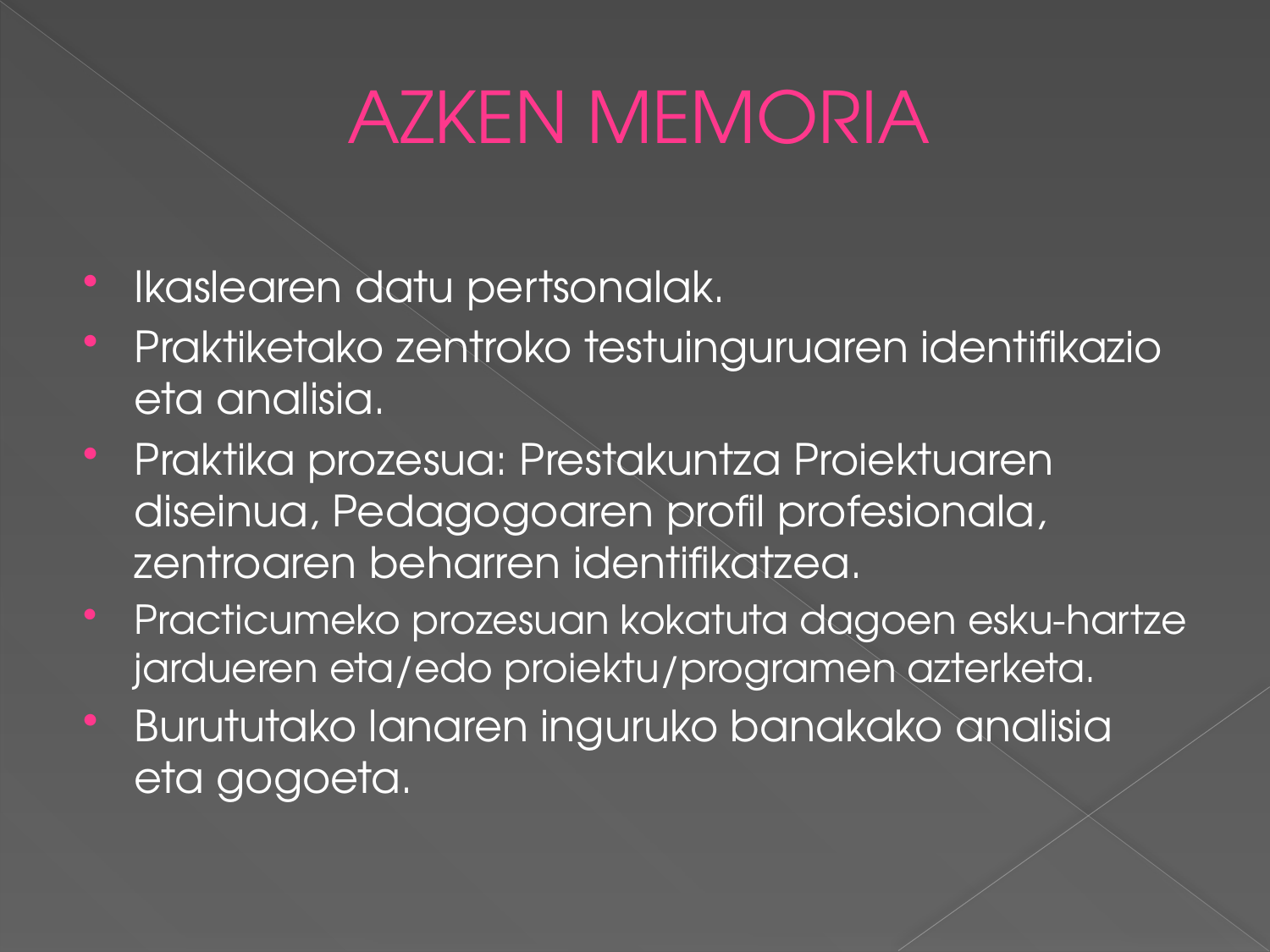

#
AZKEN MEMORIA

Ikaslearen datu pertsonalak.
Praktiketako zentroko testuinguruaren identifikazio eta analisia.
Praktika prozesua: Prestakuntza Proiektuaren diseinua, Pedagogoaren profil profesionala, zentroaren beharren identifikatzea.
Practicumeko prozesuan kokatuta dagoen esku-hartze jardueren eta/edo proiektu/programen azterketa.
Burututako lanaren inguruko banakako analisia eta gogoeta.